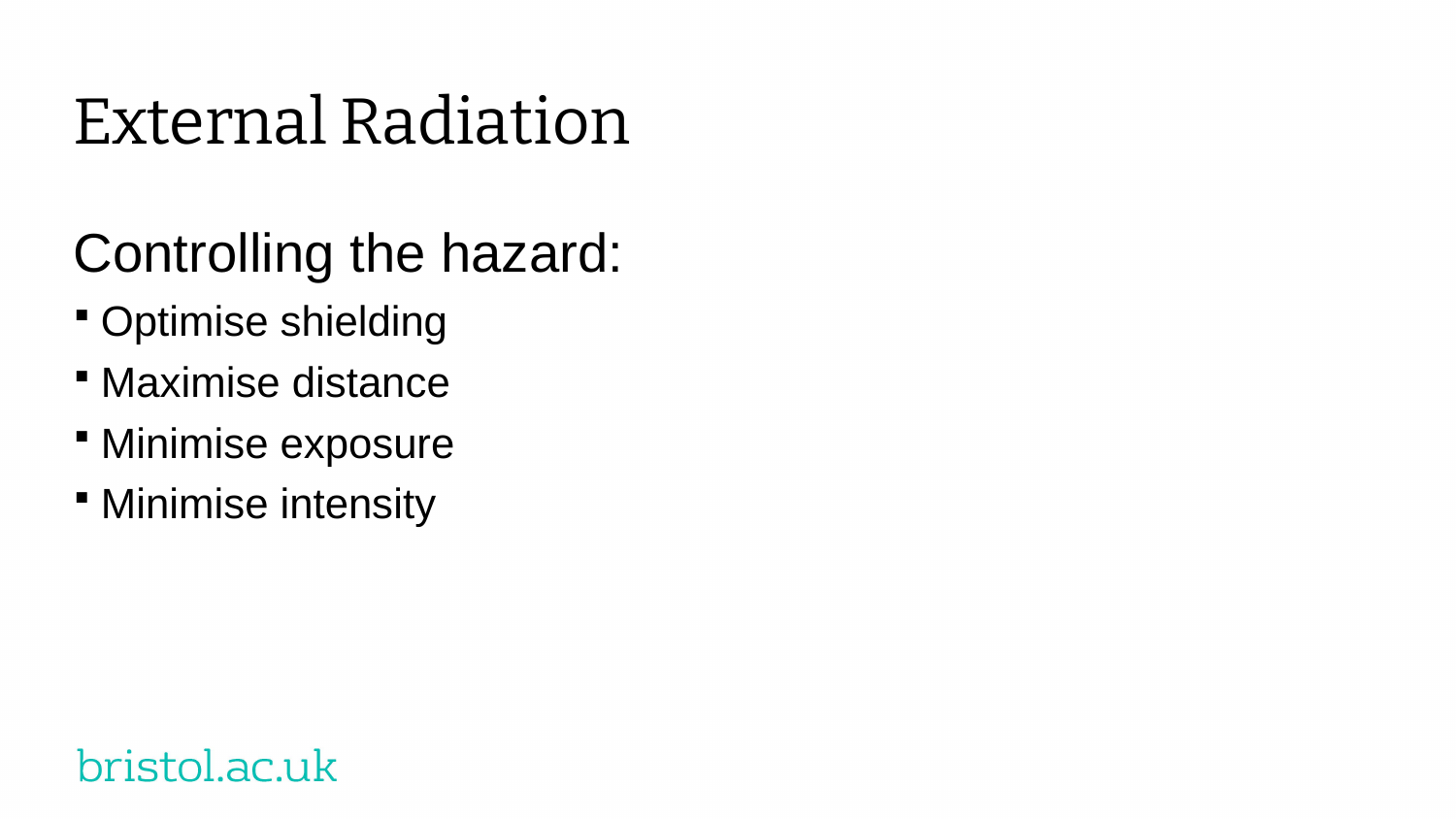

# External Radiation
Controlling the hazard:
Optimise shielding
Maximise distance
Minimise exposure
Minimise intensity